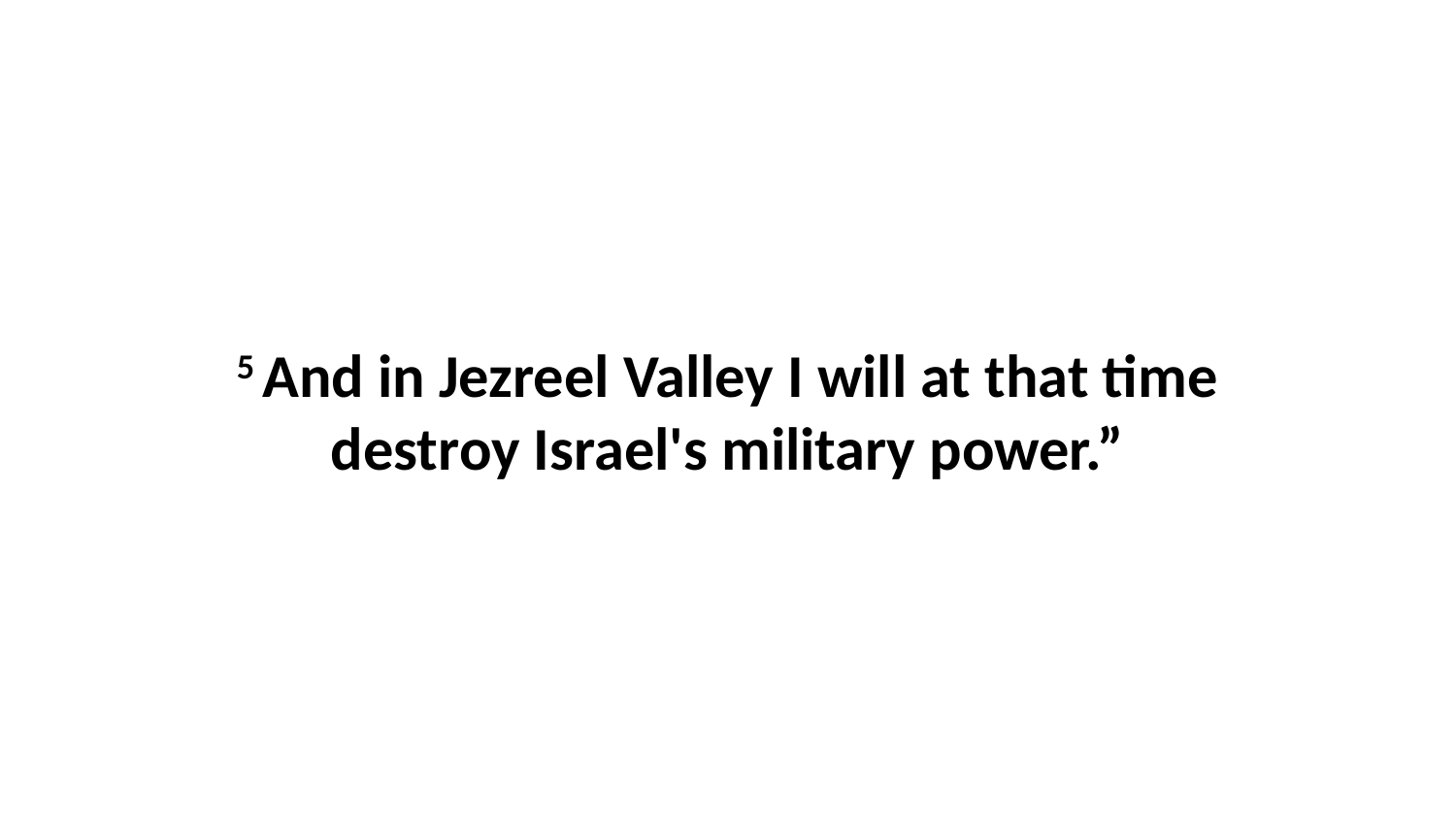

5 And in Jezreel Valley I will at that time destroy Israel's military power.”